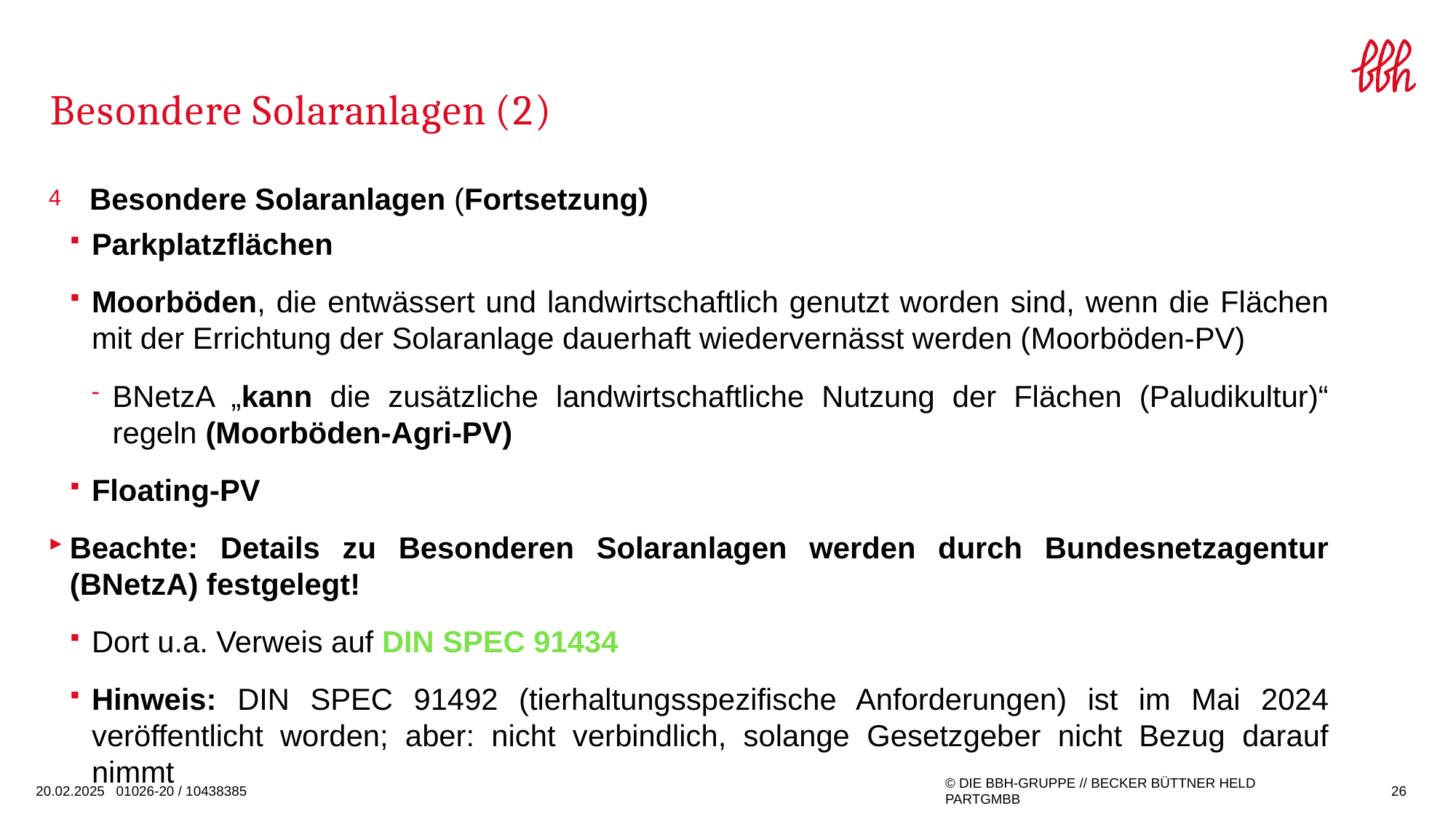

# Besondere Solaranlagen (2)
Besondere Solaranlagen (Fortsetzung)
Parkplatzflächen
Moorböden, die entwässert und landwirtschaftlich genutzt worden sind, wenn die Flächen mit der Errichtung der Solaranlage dauerhaft wiedervernässt werden (Moorböden-PV)
BNetzA „kann die zusätzliche landwirtschaftliche Nutzung der Flächen (Paludikultur)“ regeln (Moorböden-Agri-PV)
Floating-PV
Beachte: Details zu Besonderen Solaranlagen werden durch Bundesnetzagentur (BNetzA) festgelegt!
Dort u.a. Verweis auf DIN SPEC 91434
Hinweis: DIN SPEC 91492 (tierhaltungsspezifische Anforderungen) ist im Mai 2024 veröffentlicht worden; aber: nicht verbindlich, solange Gesetzgeber nicht Bezug darauf nimmt